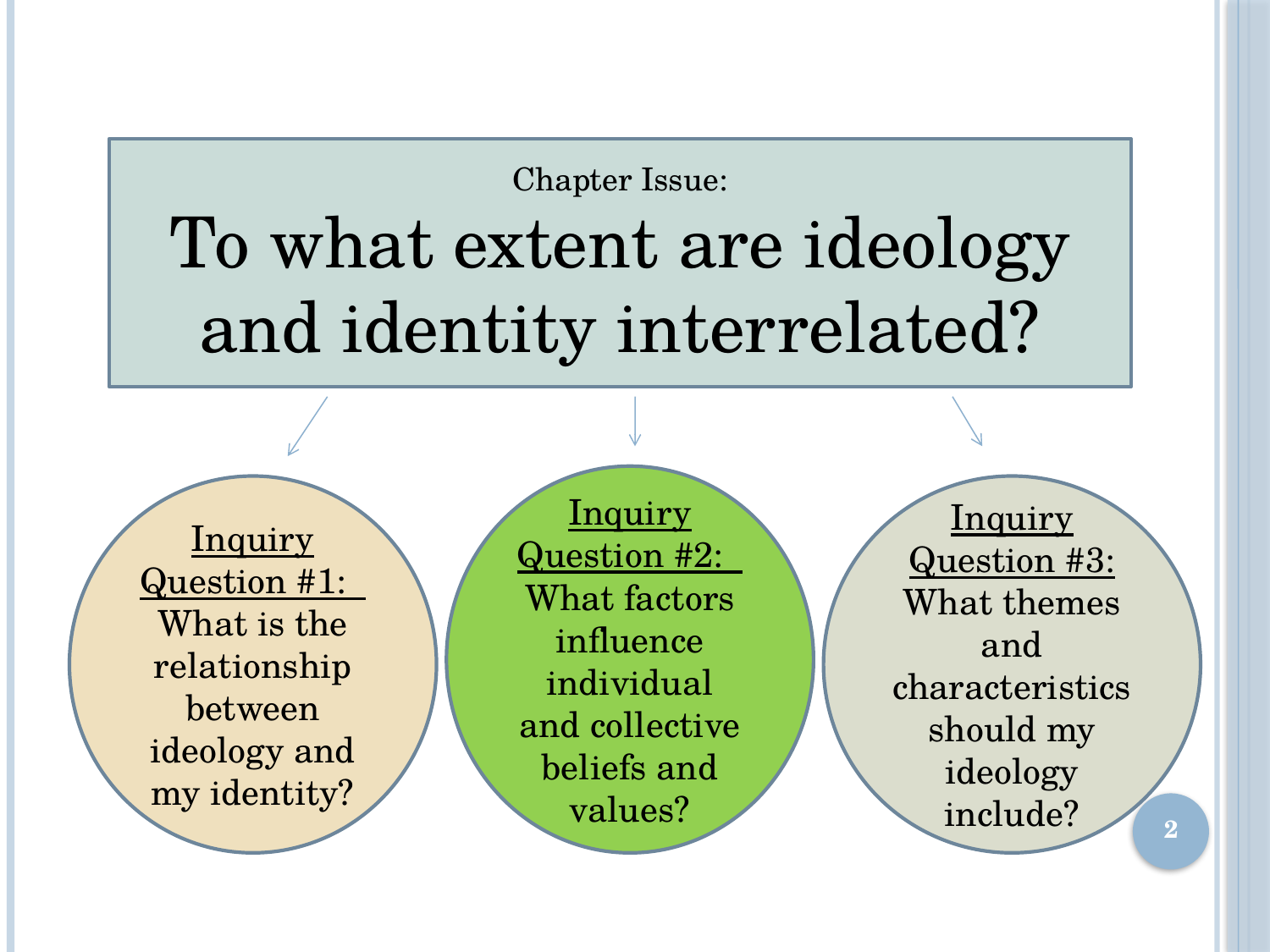

Chapter Issue:
To what extent are ideology and identity interrelated?
Inquiry Question #2:
What factors influence individual and collective beliefs and values?
Inquiry Question #1:
What is the relationship between ideology and my identity?
Inquiry Question #3:
What themes and characteristics should my ideology include?
2